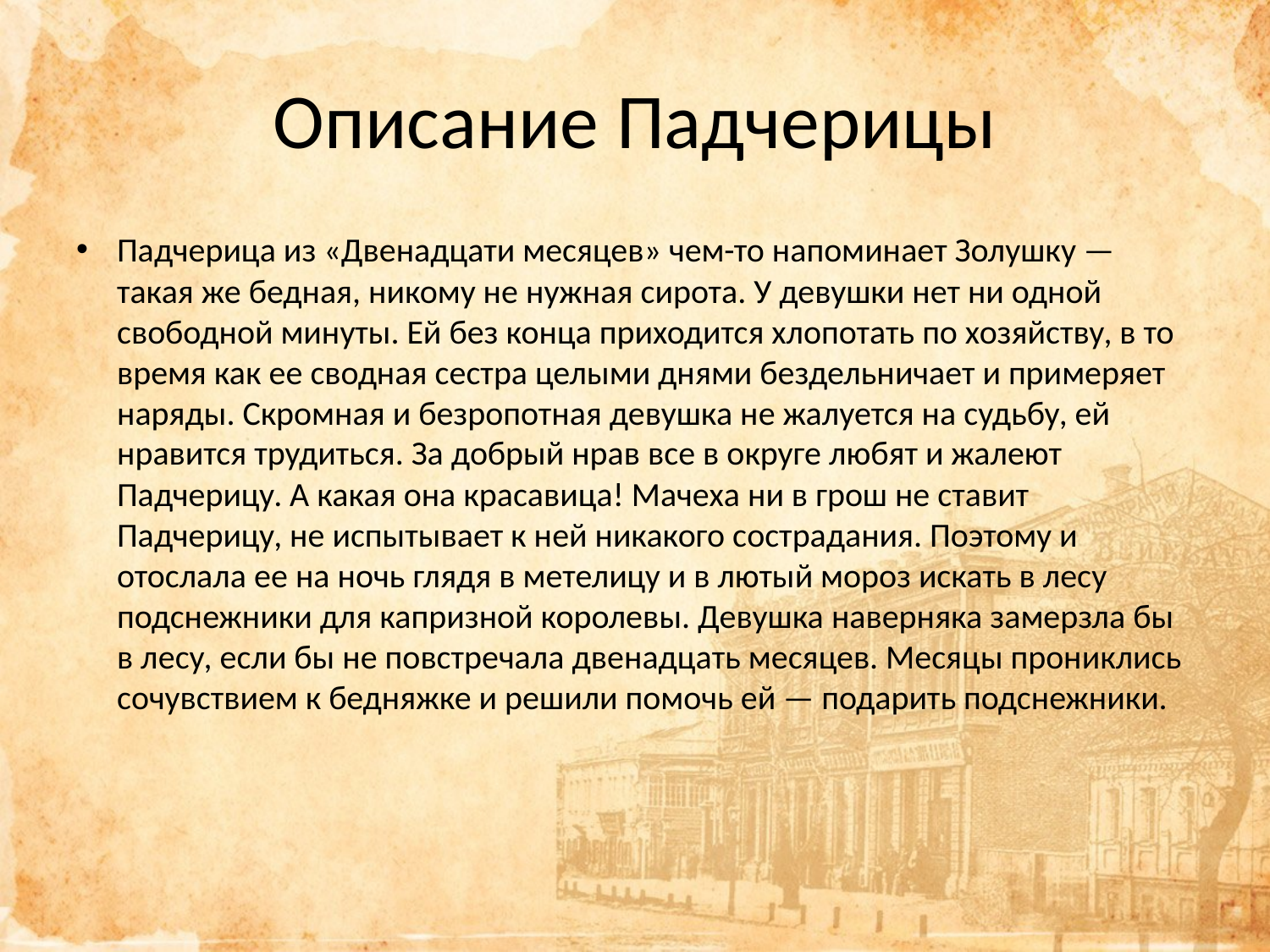

# Описание Падчерицы
Падчерица из «Двенадцати месяцев» чем-то напоминает Золушку — такая же бедная, никому не нужная сирота. У девушки нет ни одной свободной минуты. Ей без конца приходится хлопотать по хозяйству, в то время как ее сводная сестра целыми днями бездельничает и примеряет наряды. Скромная и безропотная девушка не жалуется на судьбу, ей нравится трудиться. За добрый нрав все в округе любят и жалеют Падчерицу. А какая она красавица! Мачеха ни в грош не ставит Падчерицу, не испытывает к ней никакого сострадания. Поэтому и отослала ее на ночь глядя в метелицу и в лютый мороз искать в лесу подснежники для капризной королевы. Девушка наверняка замерзла бы в лесу, если бы не повстречала двенадцать месяцев. Месяцы прониклись сочувствием к бедняжке и решили помочь ей — подарить подснежники.